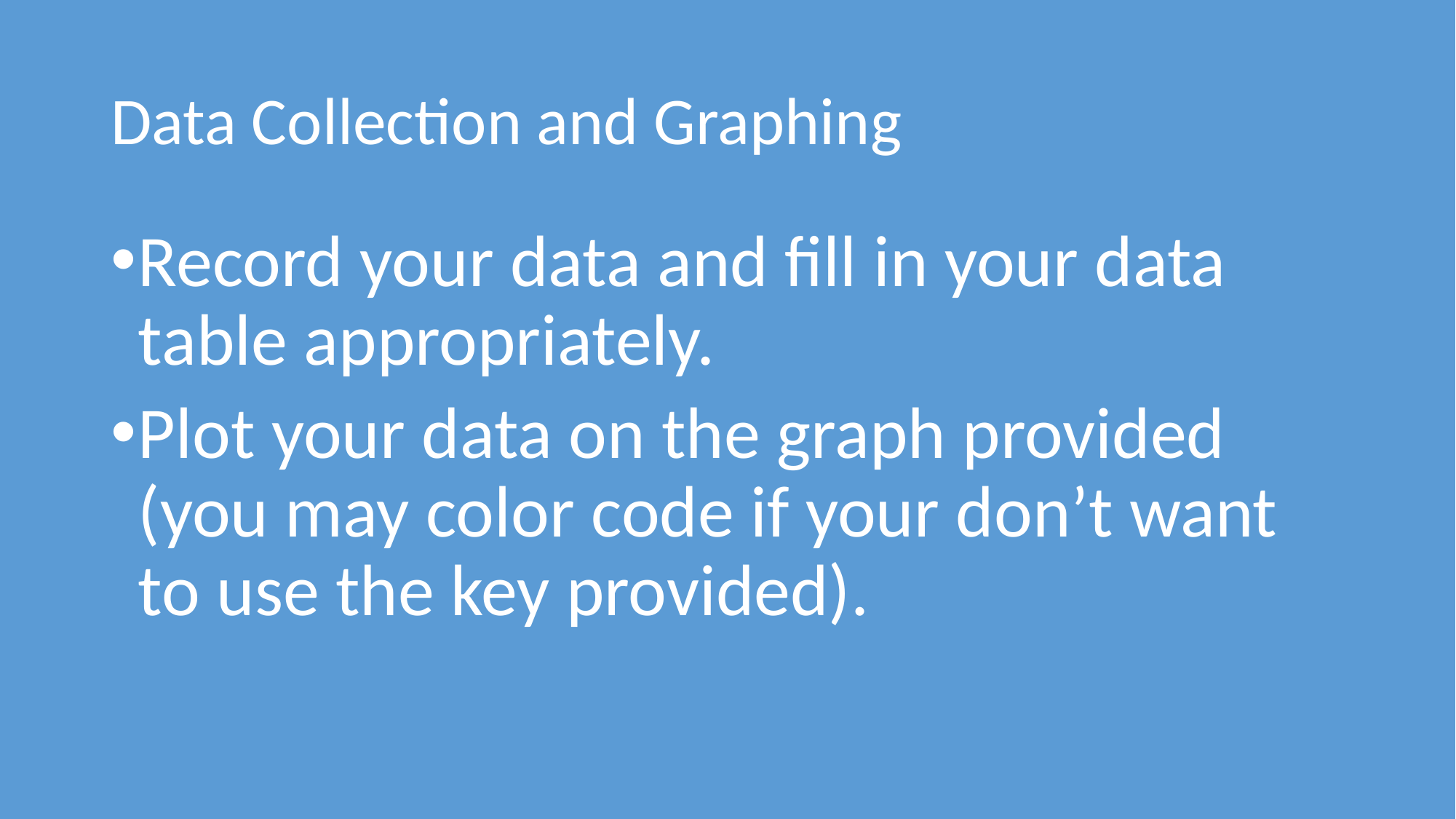

# Data Collection and Graphing
Record your data and fill in your data table appropriately.
Plot your data on the graph provided (you may color code if your don’t want to use the key provided).